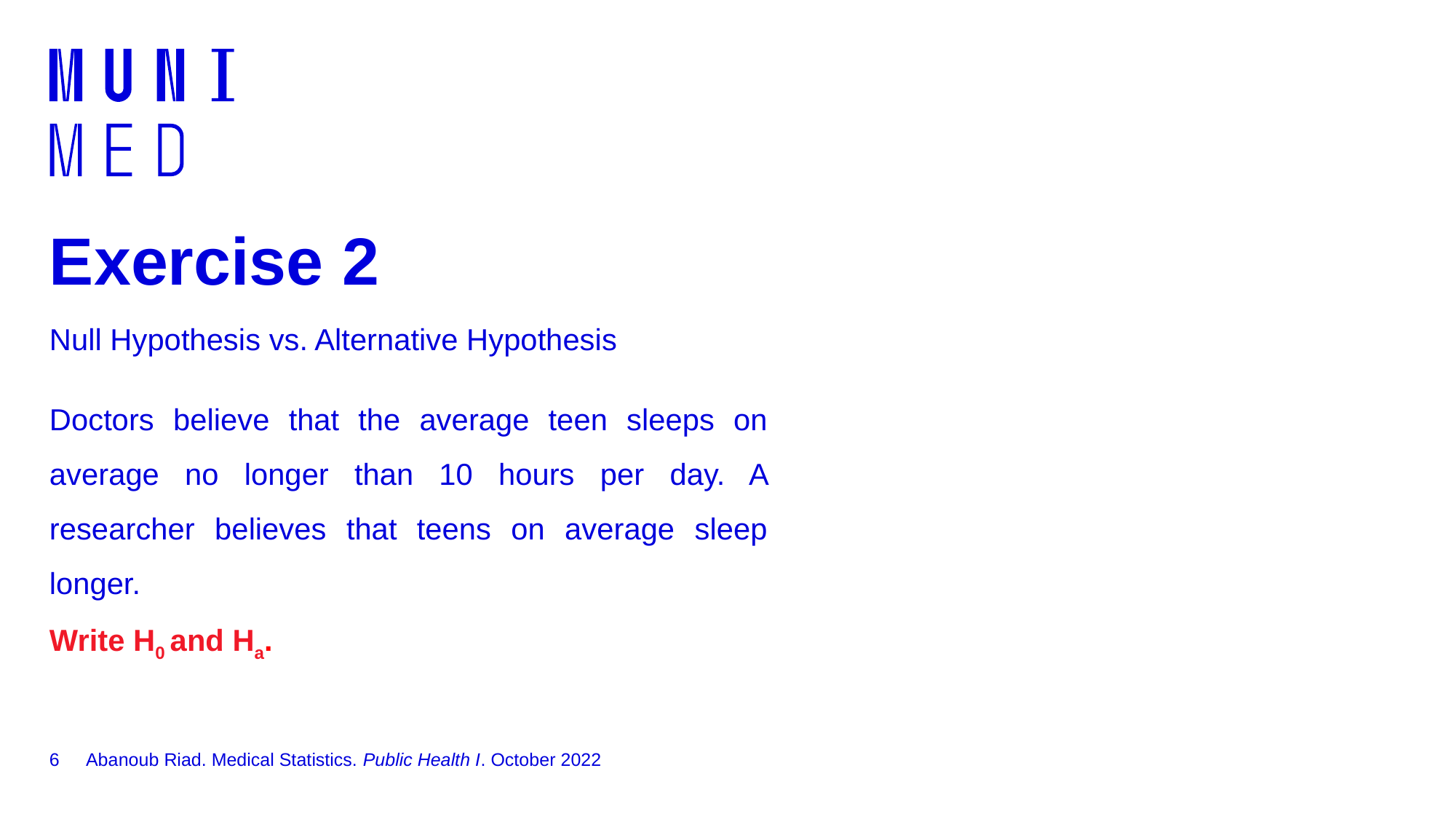

# Exercise 2
Null Hypothesis vs. Alternative Hypothesis
Doctors believe that the average teen sleeps on average no longer than 10 hours per day. A researcher believes that teens on average sleep longer.
Write H0 and Ha.
6
Abanoub Riad. Medical Statistics. Public Health I. October 2022